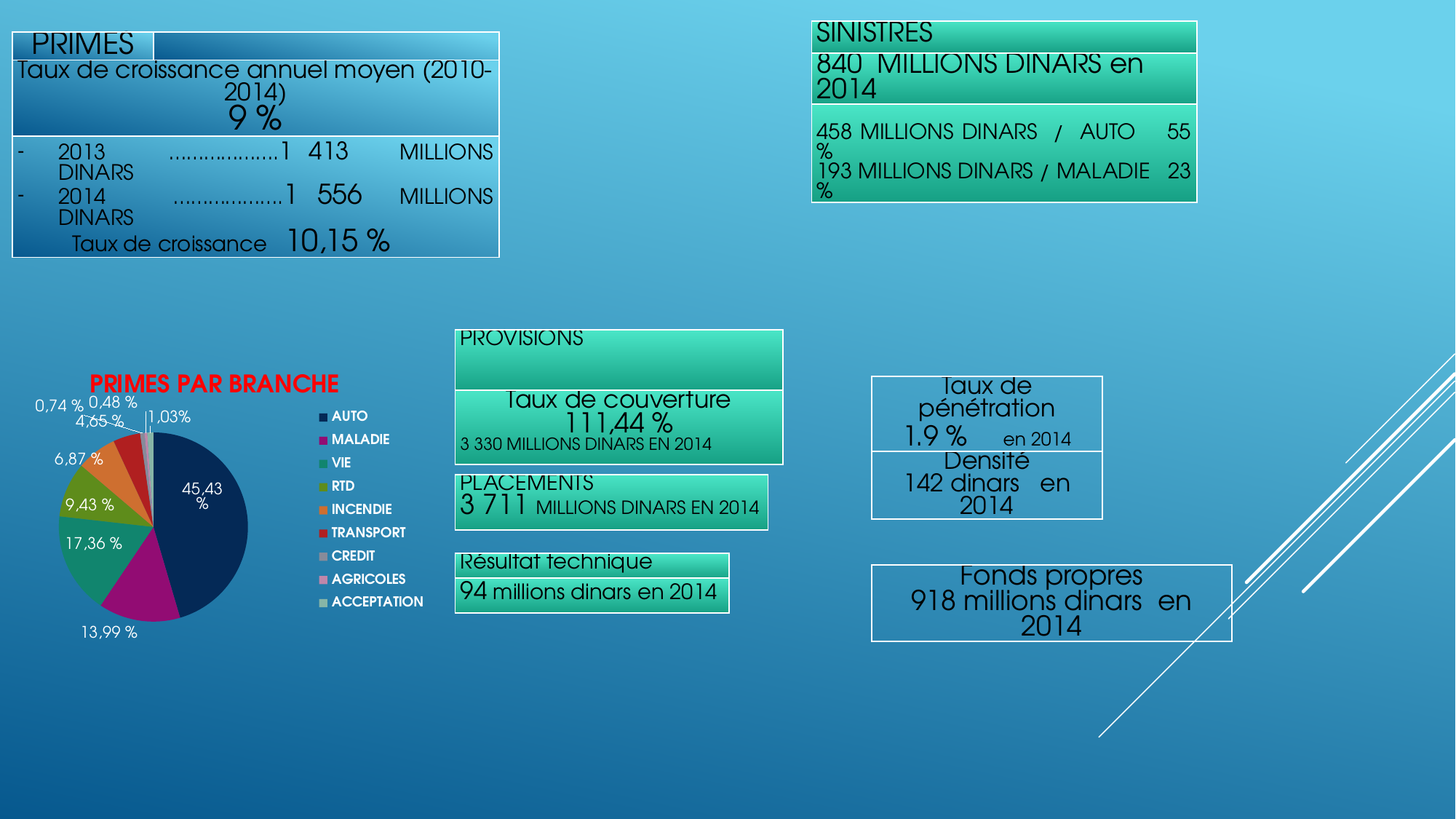

| SINISTRES |
| --- |
| 840 MILLIONS DINARS en 2014 |
| 458 MILLIONS DINARS / AUTO 55 % 193 MILLIONS DINARS / MALADIE 23 % |
| PRIMES |  |
| --- | --- |
| Taux de croissance annuel moyen (2010-2014) 9 % |  |
| 2013 ……………….1 413 MILLIONS DINARS 2014 ……………….1 556 MILLIONS DINARS Taux de croissance 10,15 % |  |
| PROVISIONS |
| --- |
| Taux de couverture 111,44 % 3 330 MILLIONS DINARS EN 2014 |

### Chart:

| Category | PRIMES PAR BRANCHE |
|---|---|
| AUTO | 45.432 |
| MALADIE | 13.99 |
| VIE | 17.36 |
| RTD | 9.43 |
| INCENDIE | 6.87 |
| TRANSPORT | 4.6499999999999995 |
| CREDIT | 0.7400000000000005 |
| AGRICOLES | 0.48000000000000026 |
| ACCEPTATION | 1.03 |
| Taux de pénétration   1.9 % en 2014 |
| --- |
| Densité 142 dinars en 2014 |
| PLACEMENTS 3 711 MILLIONS DINARS EN 2014 |
| --- |
| Résultat technique |
| --- |
| 94 millions dinars en 2014 |
| Fonds propres 918 millions dinars en 2014 |
| --- |